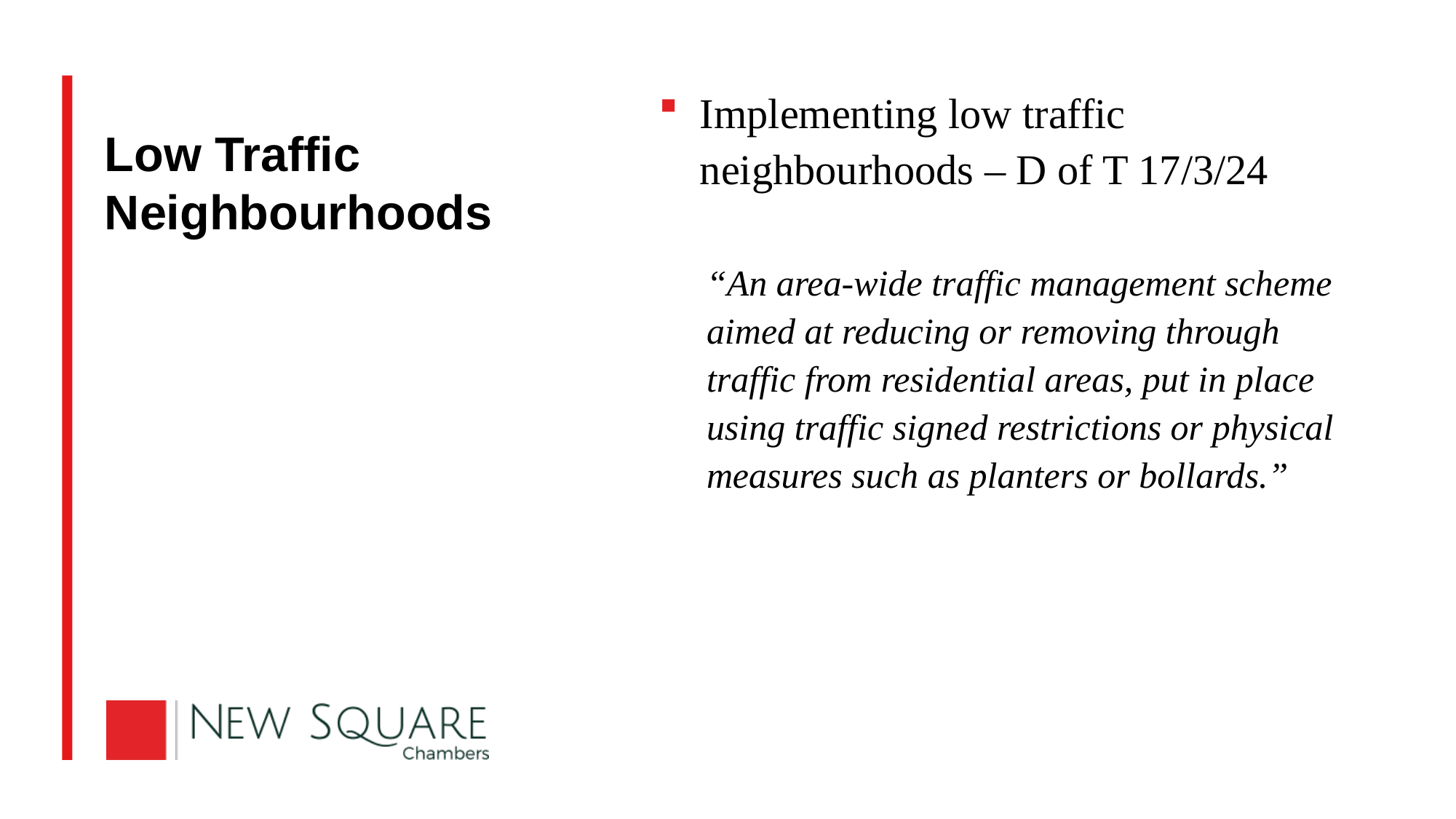

# Low Traffic Neighbourhoods
Implementing low traffic neighbourhoods – D of T 17/3/24

“An area-wide traffic management scheme aimed at reducing or removing through traffic from residential areas, put in place using traffic signed restrictions or physical measures such as planters or bollards.”